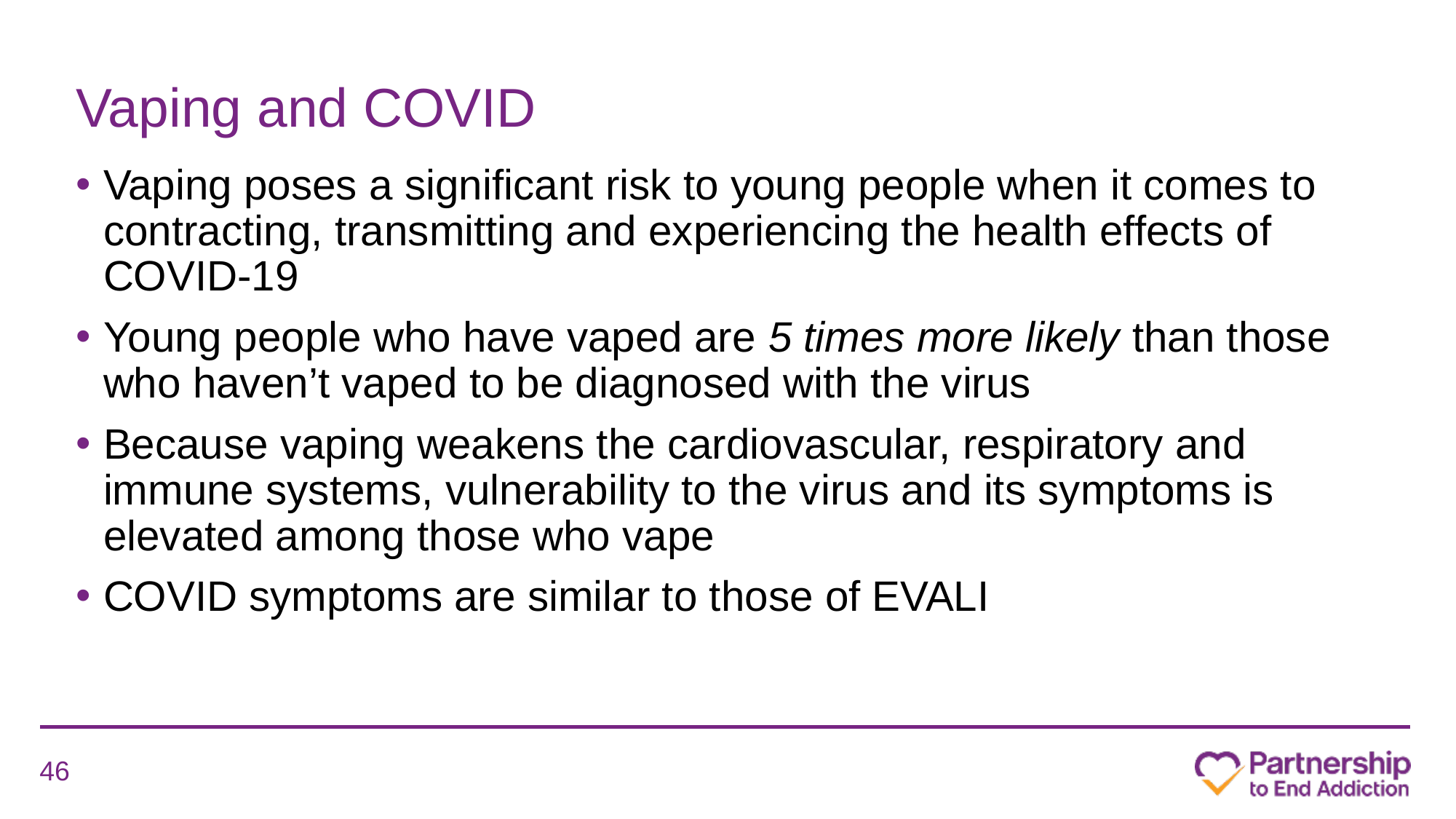

# Vaping and COVID
Vaping poses a significant risk to young people when it comes to contracting, transmitting and experiencing the health effects of COVID-19
Young people who have vaped are 5 times more likely than those who haven’t vaped to be diagnosed with the virus
Because vaping weakens the cardiovascular, respiratory and immune systems, vulnerability to the virus and its symptoms is elevated among those who vape
COVID symptoms are similar to those of EVALI

46